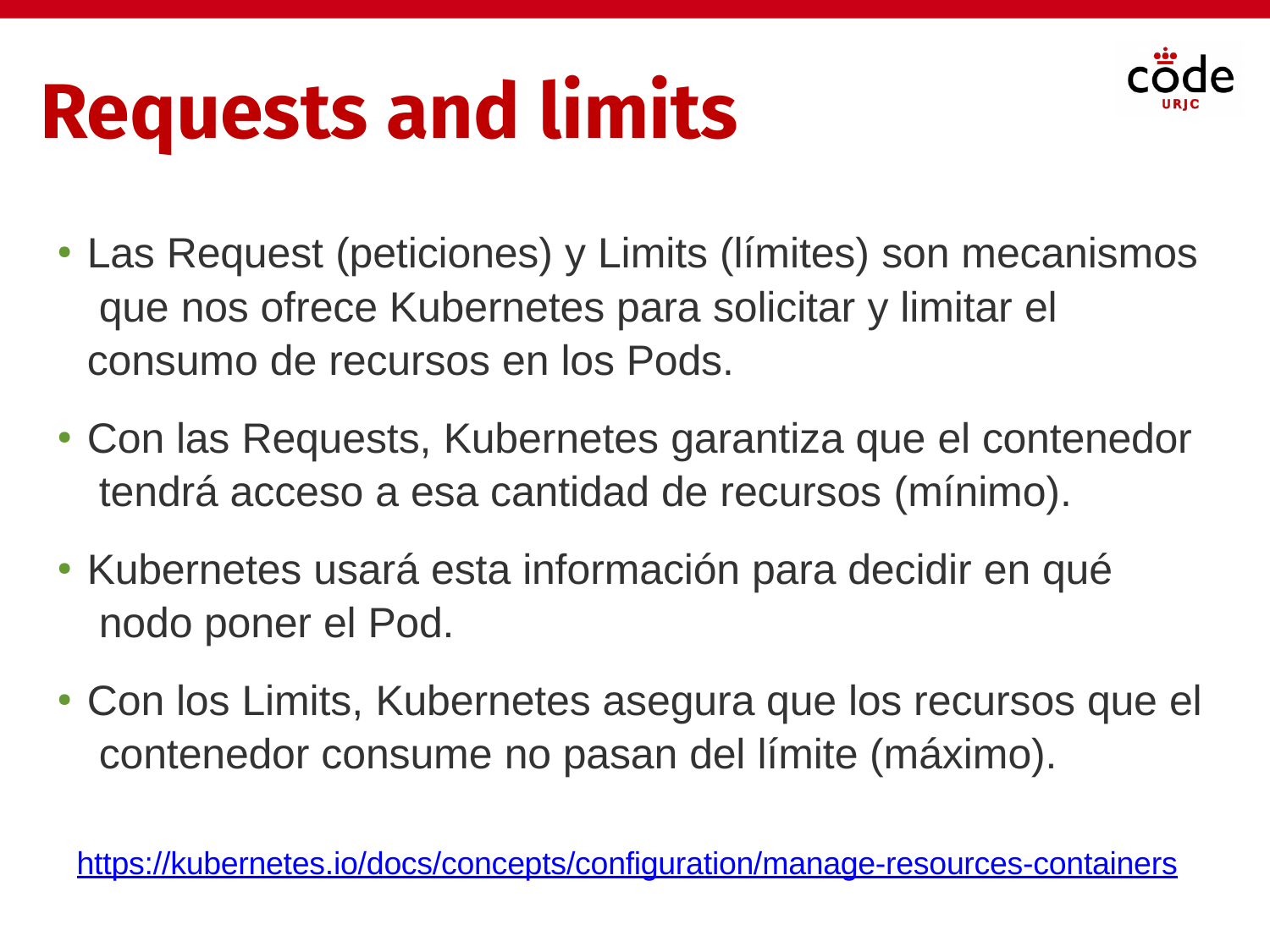

# Requests and limits
Las Request (peticiones) y Limits (límites) son mecanismos  que nos ofrece Kubernetes para solicitar y limitar el  consumo de recursos en los Pods.
●
Con las Requests, Kubernetes garantiza que el contenedor  tendrá acceso a esa cantidad de recursos (mínimo).
●
Kubernetes usará esta información para decidir en qué  nodo poner el Pod.
●
Con los Limits, Kubernetes asegura que los recursos que el  contenedor consume no pasan del límite (máximo).
●
https://kubernetes.io/docs/concepts/configuration/manage-resources-containers